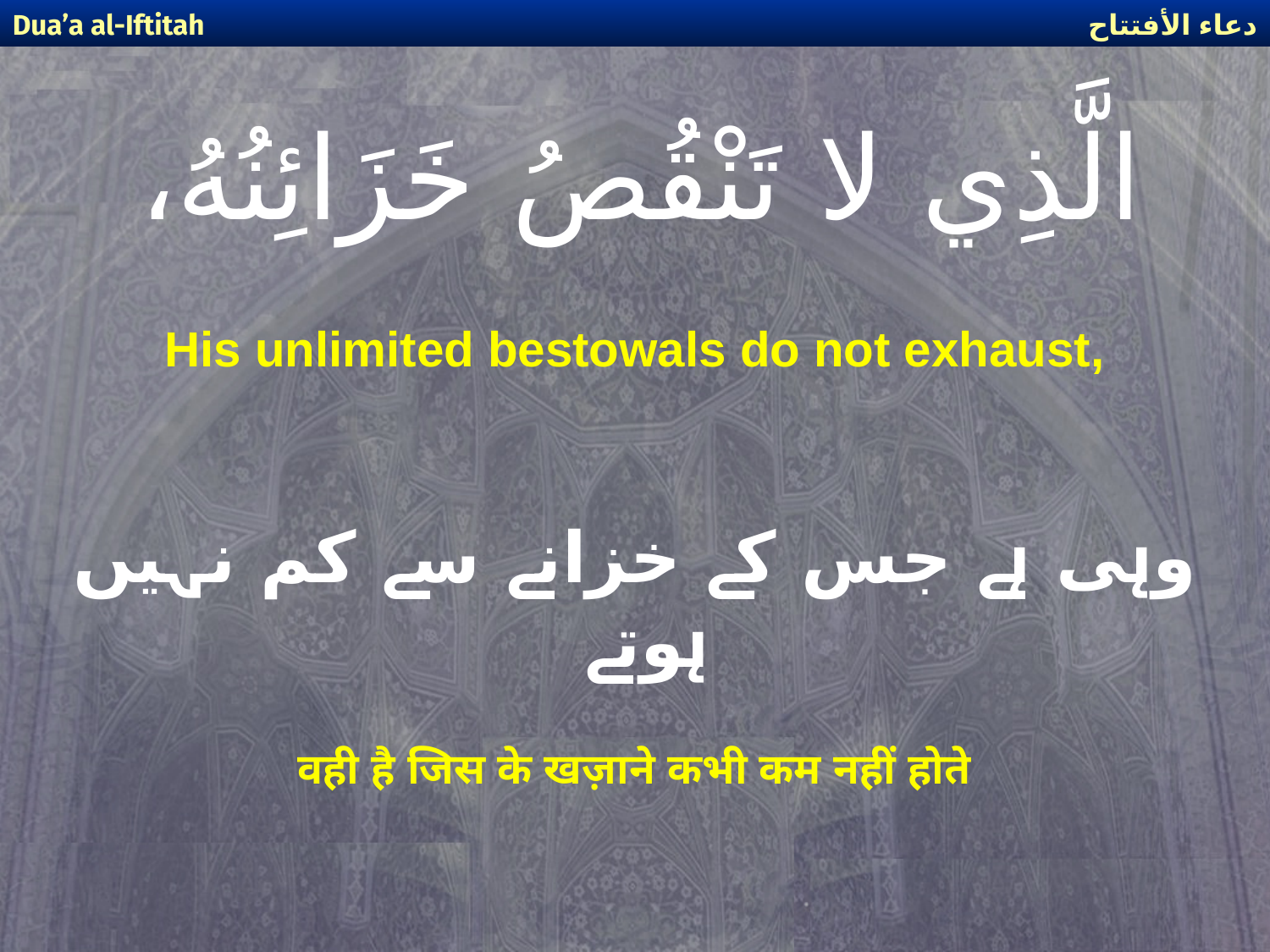

دعاء الأفتتاح
Dua’a al-Iftitah
# الَّذِي لا تَنْقُصُ خَزَائِنُهُ،
His unlimited bestowals do not exhaust,
وہی ہے جس کے خزانے سے کم نہیں ہوتے
वही है जिस के खज़ाने कभी कम नहीं होते